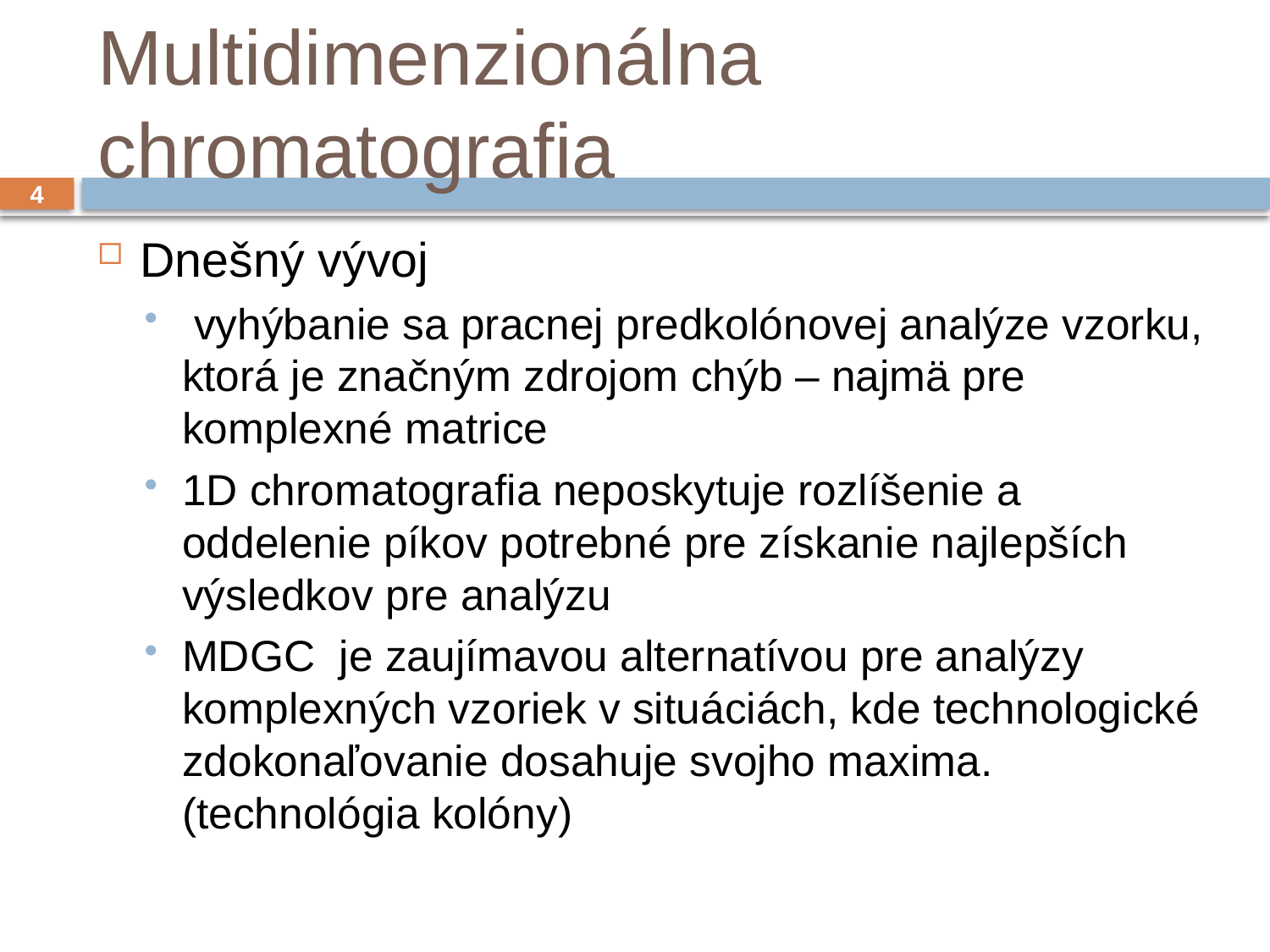

# Multidimenzionálna chromatografia
4
Dnešný vývoj
 vyhýbanie sa pracnej predkolónovej analýze vzorku, ktorá je značným zdrojom chýb – najmä pre komplexné matrice
1D chromatografia neposkytuje rozlíšenie a oddelenie píkov potrebné pre získanie najlepších výsledkov pre analýzu
MDGC  je zaujímavou alternatívou pre analýzy komplexných vzoriek v situáciách, kde technologické zdokonaľovanie dosahuje svojho maxima. (technológia kolóny)